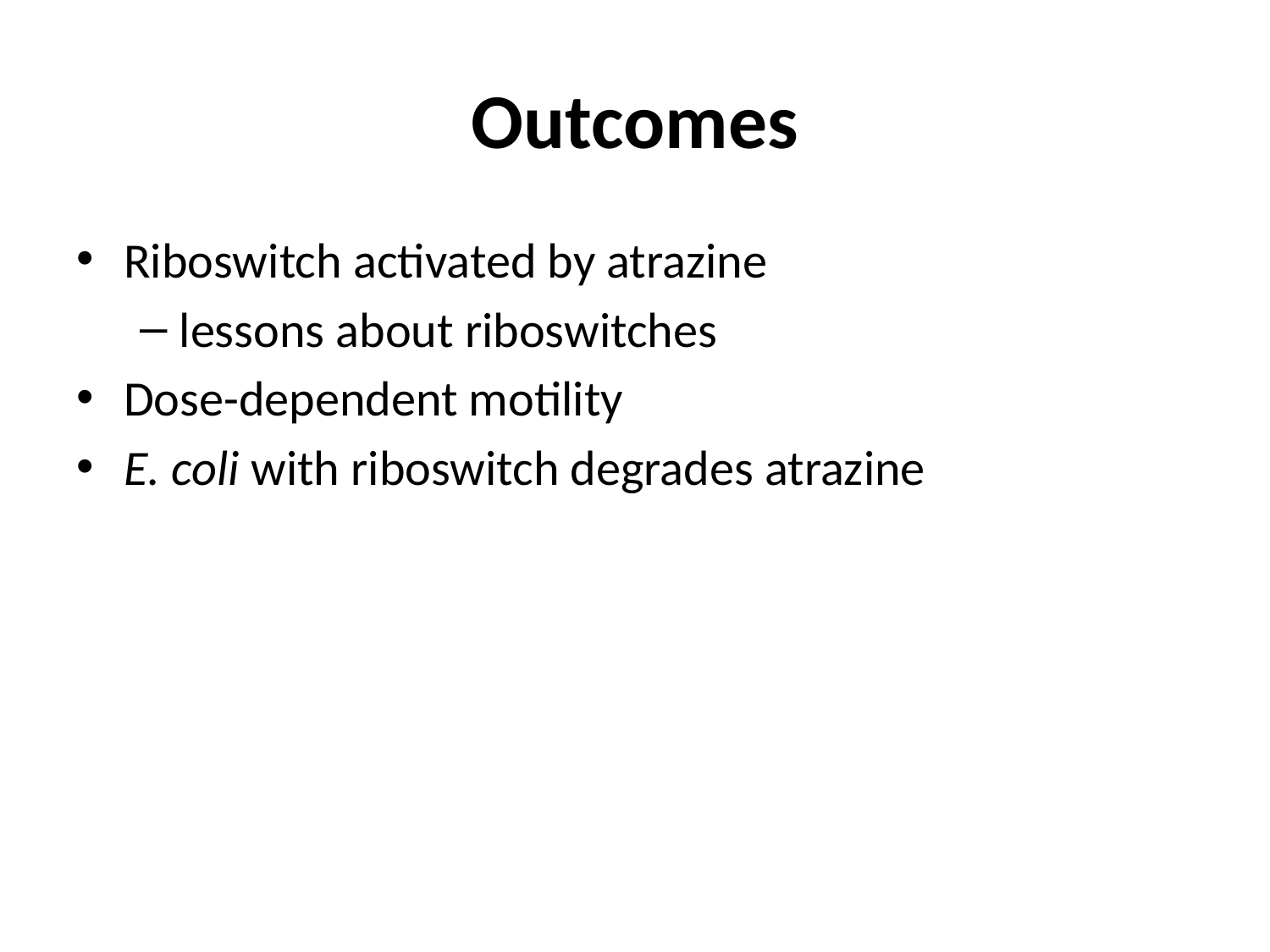

# Outcomes
Riboswitch activated by atrazine
lessons about riboswitches
Dose-dependent motility
E. coli with riboswitch degrades atrazine